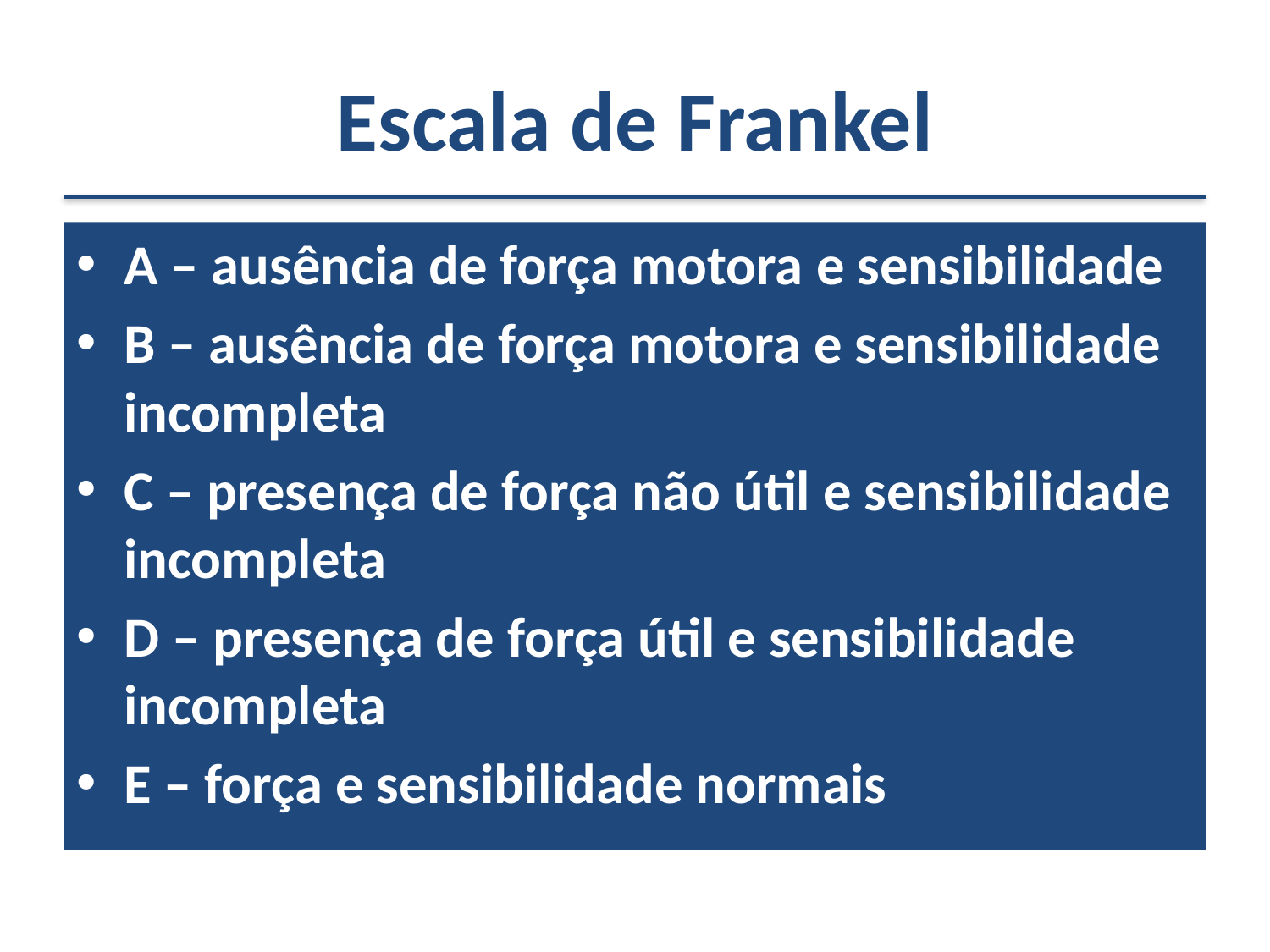

# Escala de Frankel
A – ausência de força motora e sensibilidade
B – ausência de força motora e sensibilidade incompleta
C – presença de força não útil e sensibilidade incompleta
D – presença de força útil e sensibilidade incompleta
E – força e sensibilidade normais